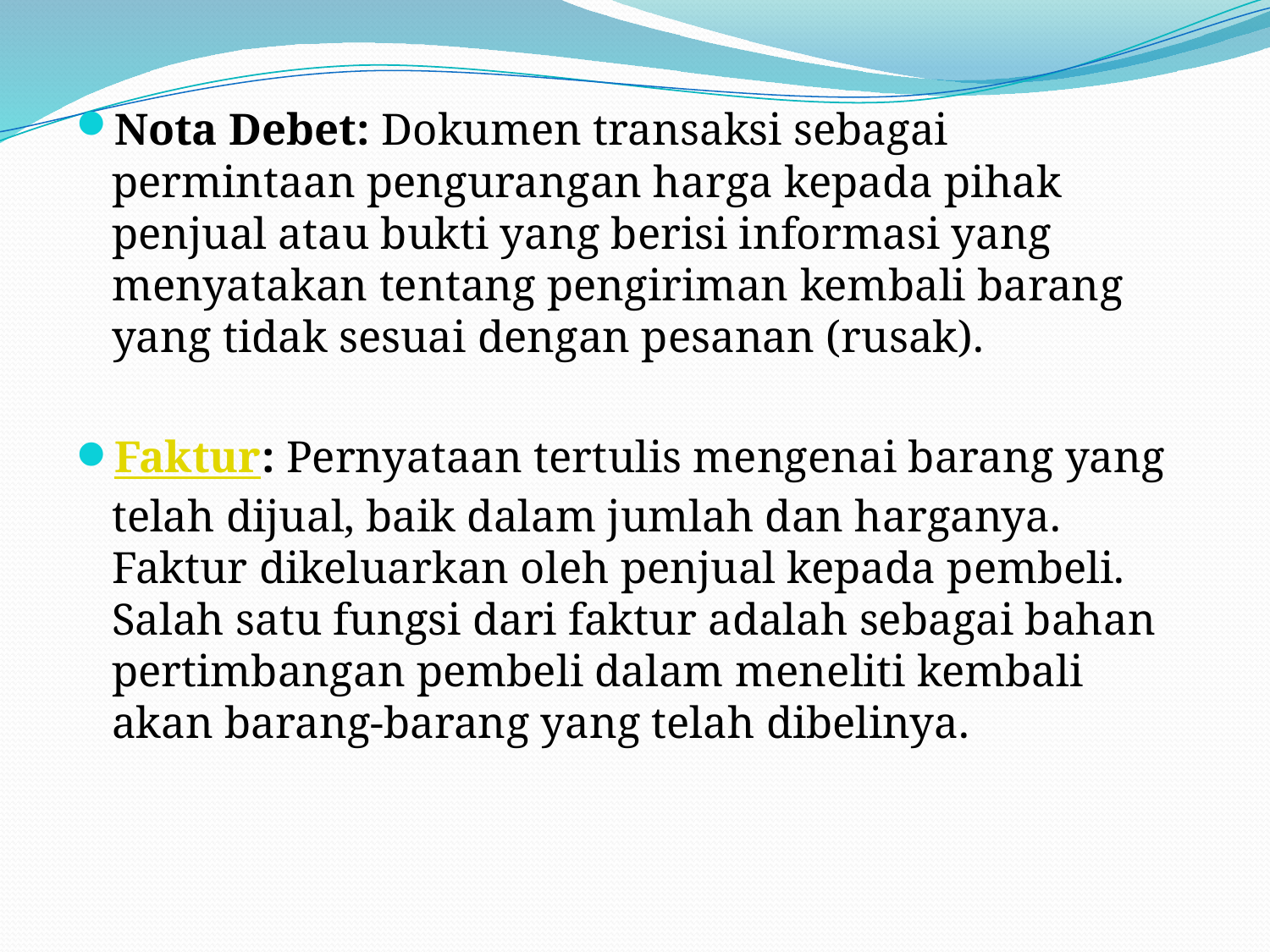

Nota Debet: Dokumen transaksi sebagai permintaan pengurangan harga kepada pihak penjual atau bukti yang berisi informasi yang menyatakan tentang pengiriman kembali barang yang tidak sesuai dengan pesanan (rusak).

Faktur: Pernyataan tertulis mengenai barang yang telah dijual, baik dalam jumlah dan harganya. Faktur dikeluarkan oleh penjual kepada pembeli. Salah satu fungsi dari faktur adalah sebagai bahan pertimbangan pembeli dalam meneliti kembali akan barang-barang yang telah dibelinya.